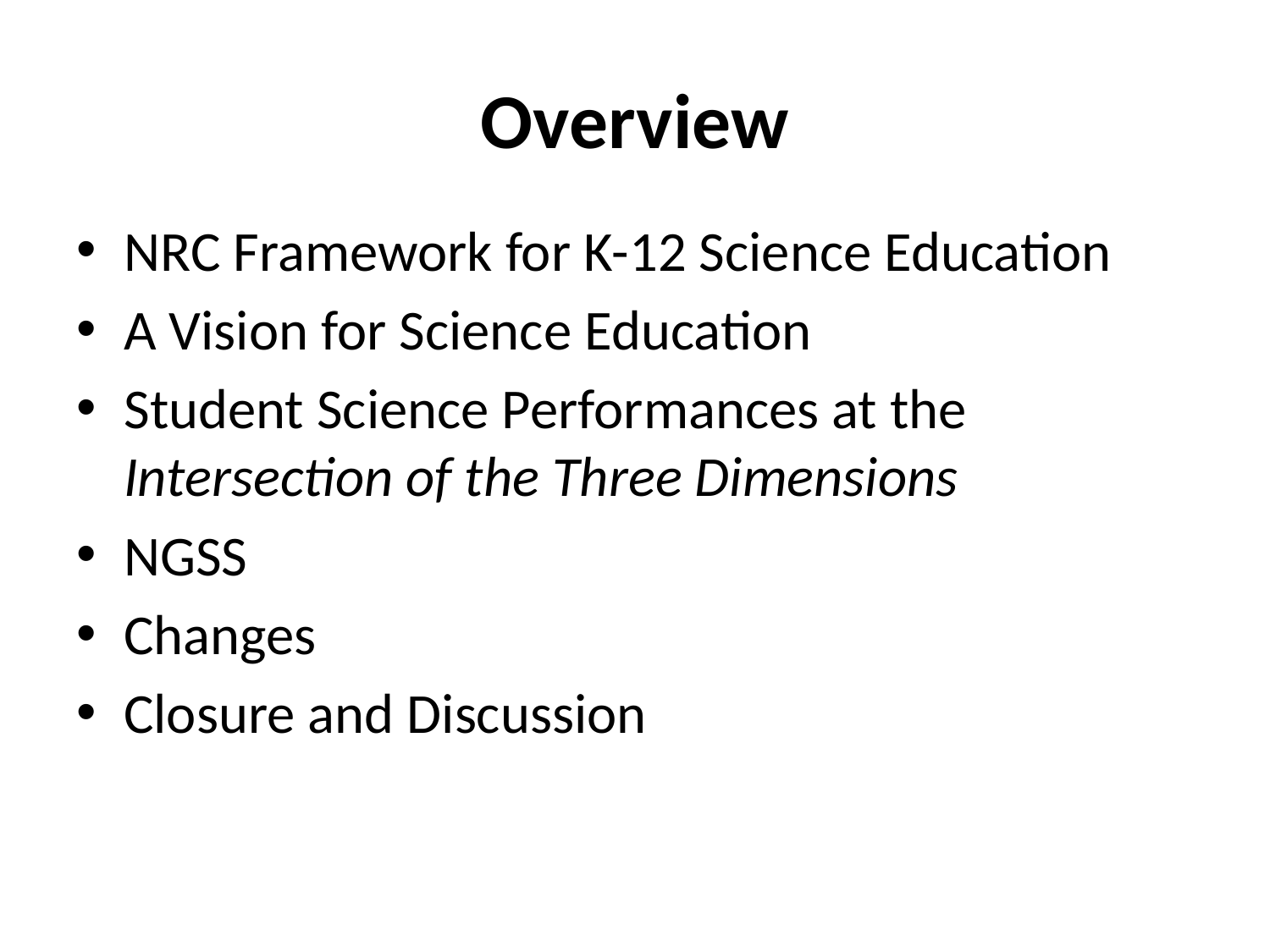

# Overview
NRC Framework for K-12 Science Education
A Vision for Science Education
Student Science Performances at the Intersection of the Three Dimensions
NGSS
Changes
Closure and Discussion